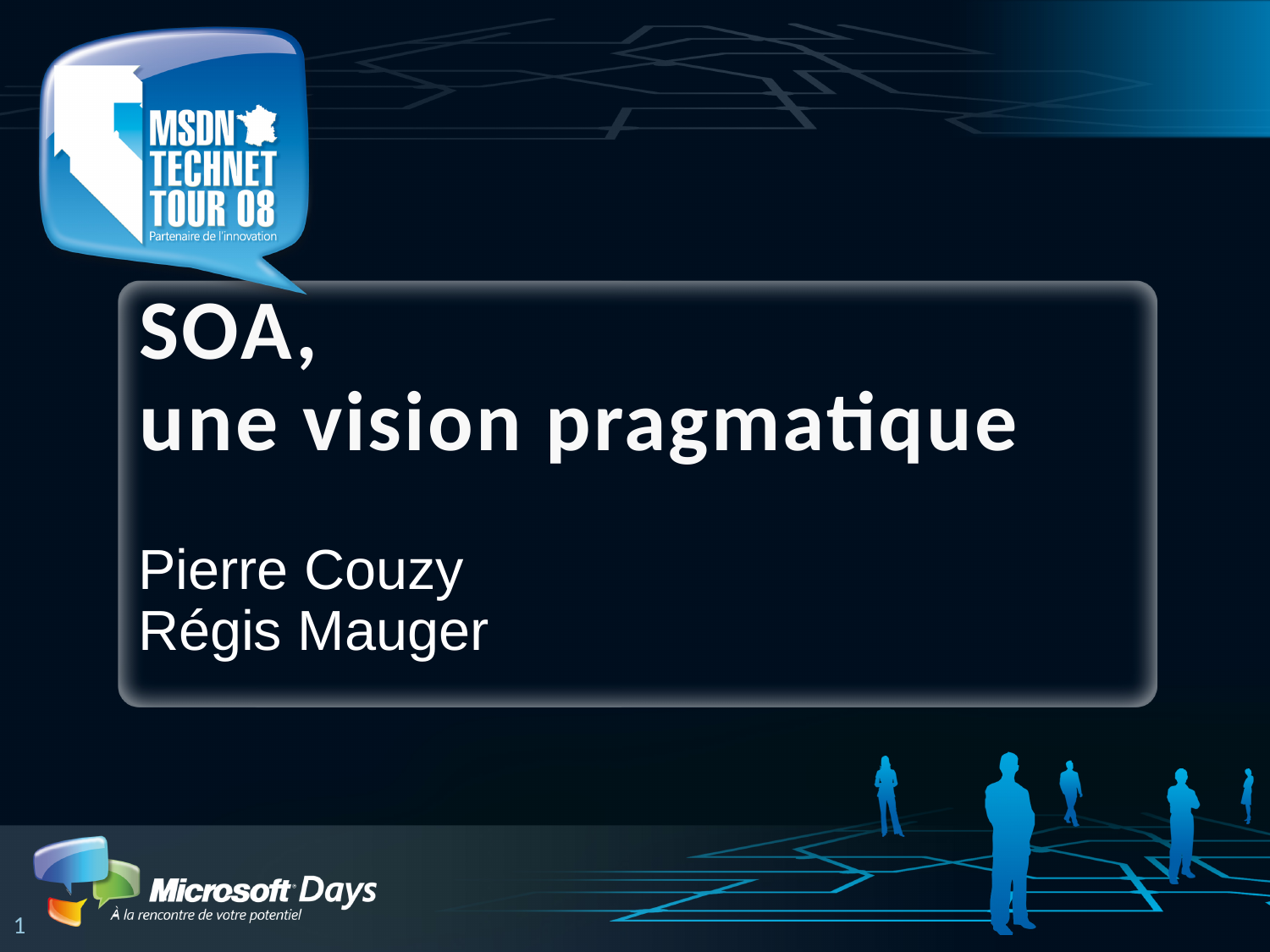

# SOA, une vision pragmatique
Pierre Couzy
Régis Mauger